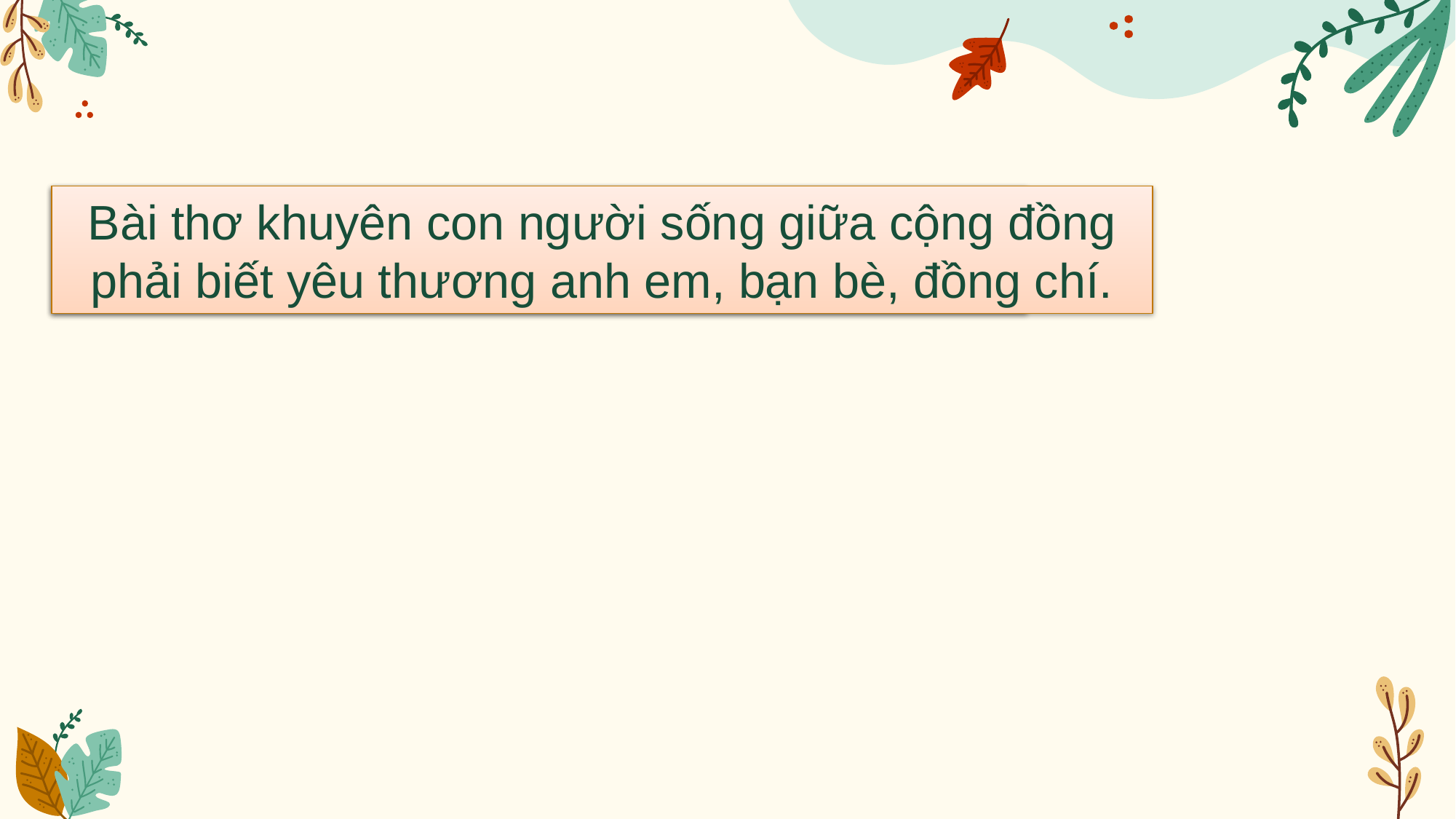

Qua bài thơ, nhà thơ Tố Hữu muốn nói với
chúng ta điều gì?
Bài thơ khuyên con người sống giữa cộng đồng phải biết yêu thương anh em, bạn bè, đồng chí.